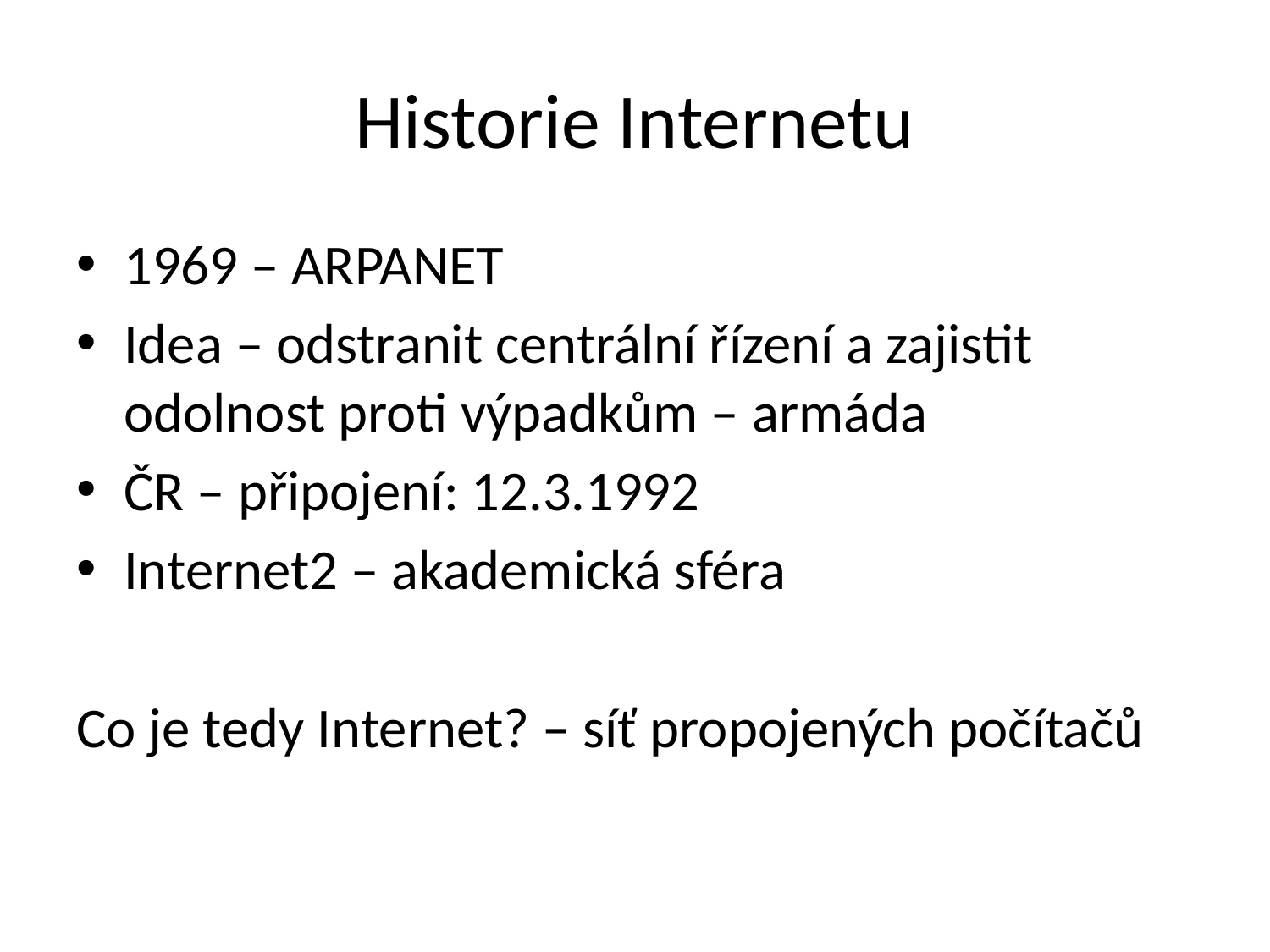

# Historie Internetu
1969 – ARPANET
Idea – odstranit centrální řízení a zajistit odolnost proti výpadkům – armáda
ČR – připojení: 12.3.1992
Internet2 – akademická sféra

Co je tedy Internet? – síť propojených počítačů